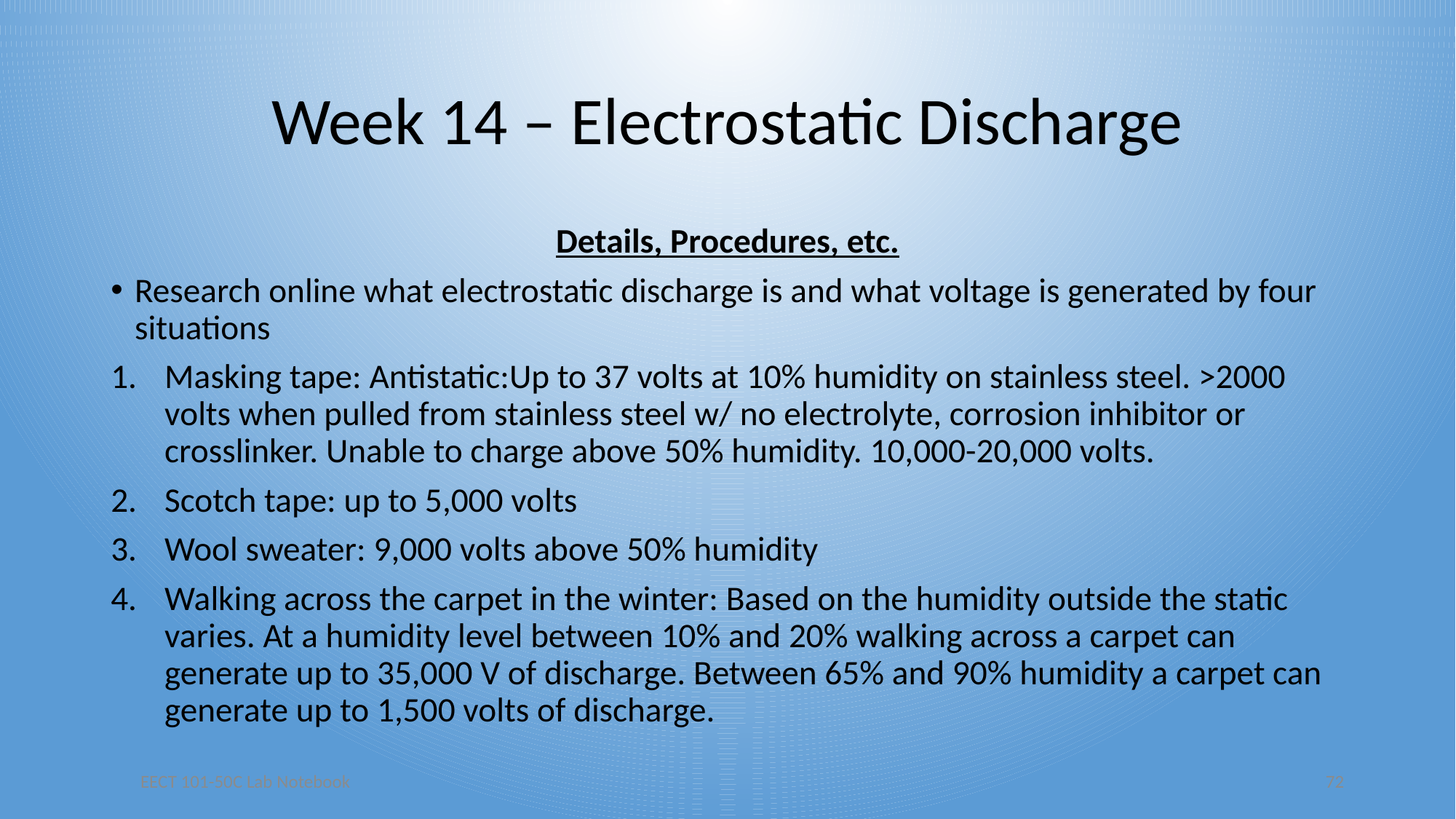

# Week 14 – Electrostatic Discharge
Details, Procedures, etc.
Research online what electrostatic discharge is and what voltage is generated by four situations
Masking tape: Antistatic:Up to 37 volts at 10% humidity on stainless steel. >2000 volts when pulled from stainless steel w/ no electrolyte, corrosion inhibitor or crosslinker. Unable to charge above 50% humidity. 10,000-20,000 volts.
Scotch tape: up to 5,000 volts
Wool sweater: 9,000 volts above 50% humidity
Walking across the carpet in the winter: Based on the humidity outside the static varies. At a humidity level between 10% and 20% walking across a carpet can generate up to 35,000 V of discharge. Between 65% and 90% humidity a carpet can generate up to 1,500 volts of discharge.
EECT 101-50C Lab Notebook
72